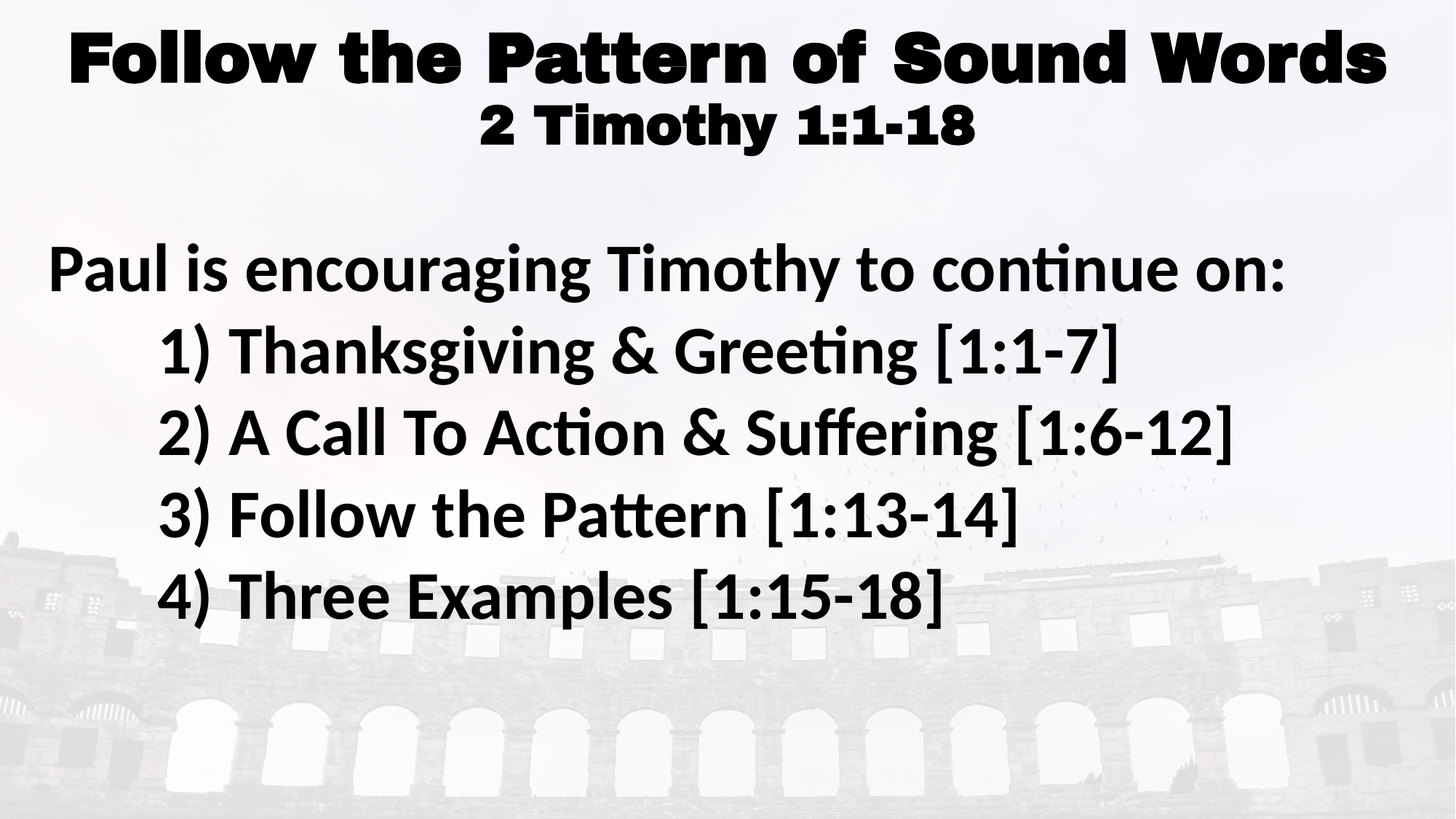

# Follow the Pattern of Sound Words 2 Timothy 1:1-18

Paul is encouraging Timothy to continue on:
	1) Thanksgiving & Greeting [1:1-7]
	2) A Call To Action & Suffering [1:6-12]
	3) Follow the Pattern [1:13-14]
	4) Three Examples [1:15-18]